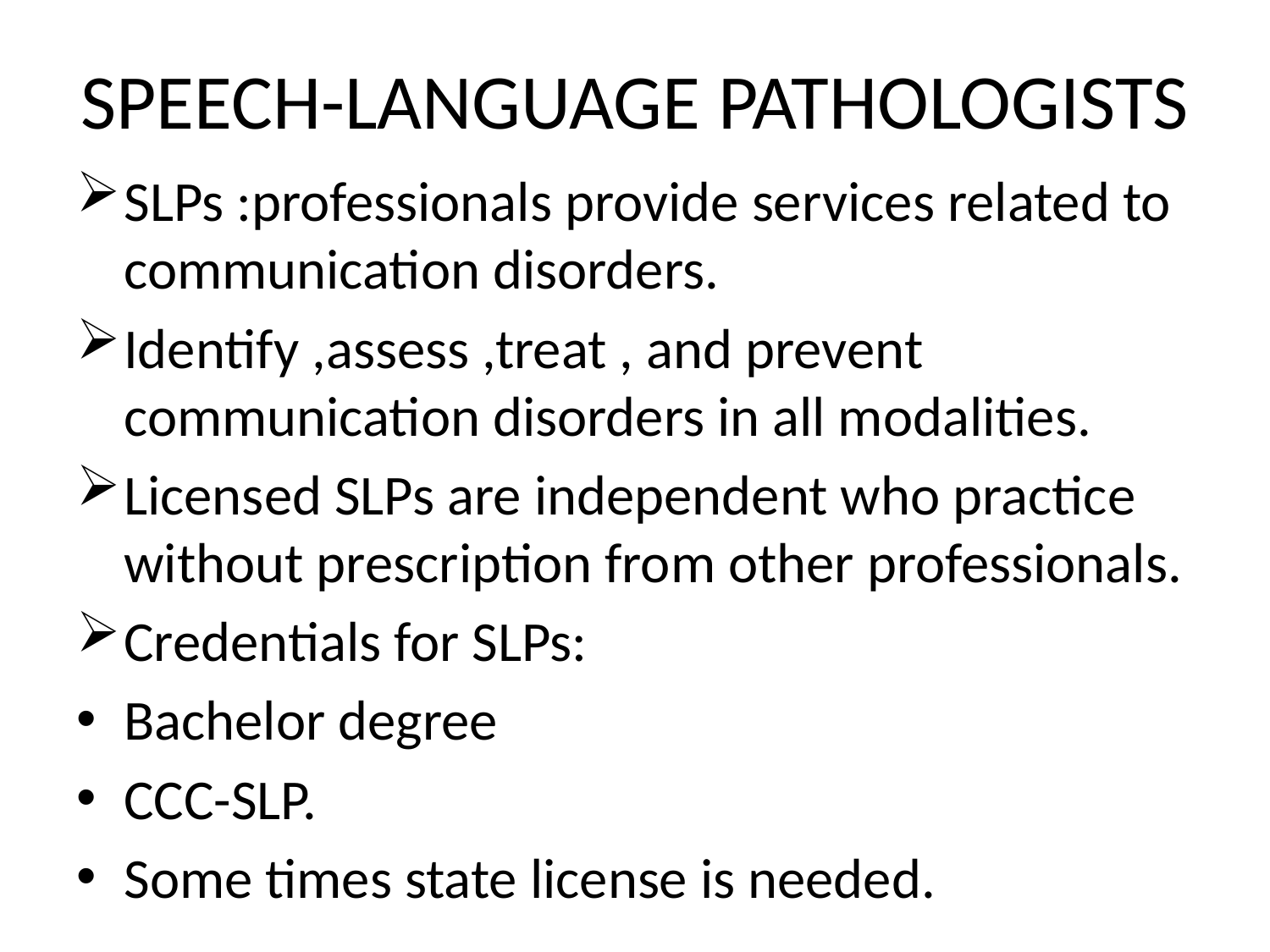

# SPEECH-LANGUAGE PATHOLOGISTS
SLPs :professionals provide services related to communication disorders.
Identify ,assess ,treat , and prevent communication disorders in all modalities.
Licensed SLPs are independent who practice without prescription from other professionals.
Credentials for SLPs:
Bachelor degree
CCC-SLP.
Some times state license is needed.